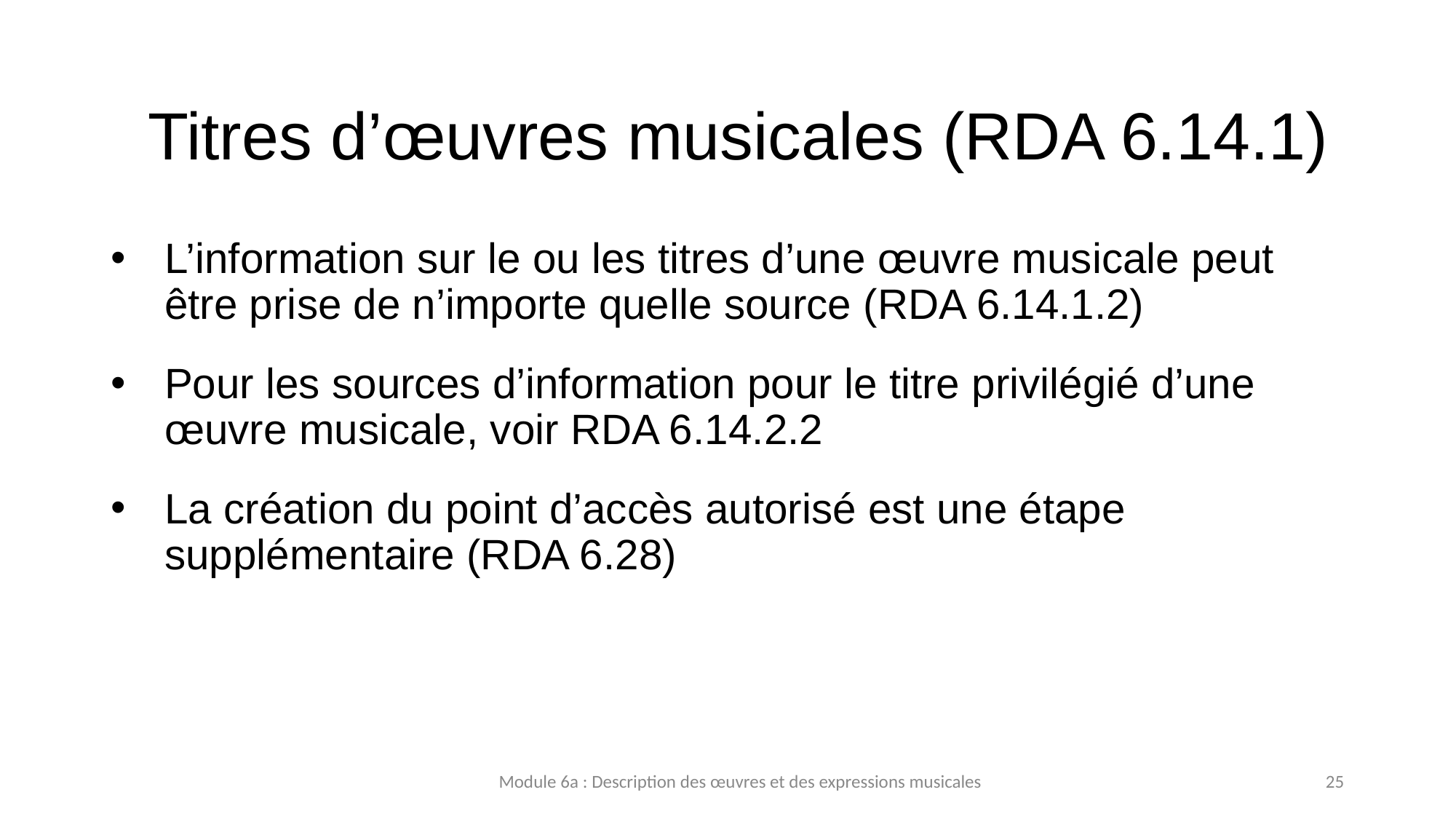

# Titres d’œuvres musicales (RDA 6.14.1)
L’information sur le ou les titres d’une œuvre musicale peut être prise de n’importe quelle source (RDA 6.14.1.2)
Pour les sources d’information pour le titre privilégié d’une œuvre musicale, voir RDA 6.14.2.2
La création du point d’accès autorisé est une étape supplémentaire (RDA 6.28)
Module 6a : Description des œuvres et des expressions musicales
25